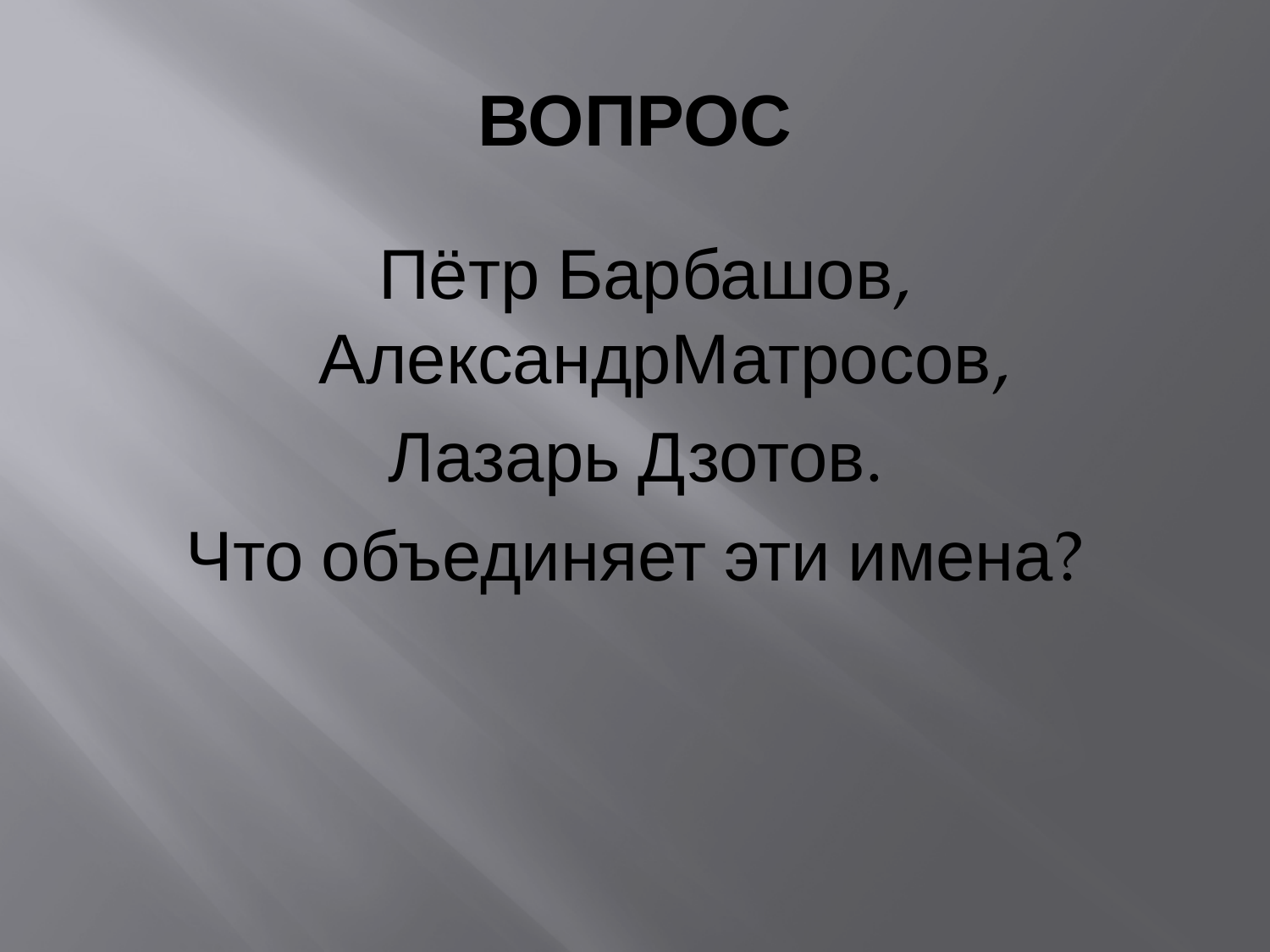

# ВОПРОС
Пётр Барбашов, АлександрМатросов,
Лазарь Дзотов.
Что объединяет эти имена?